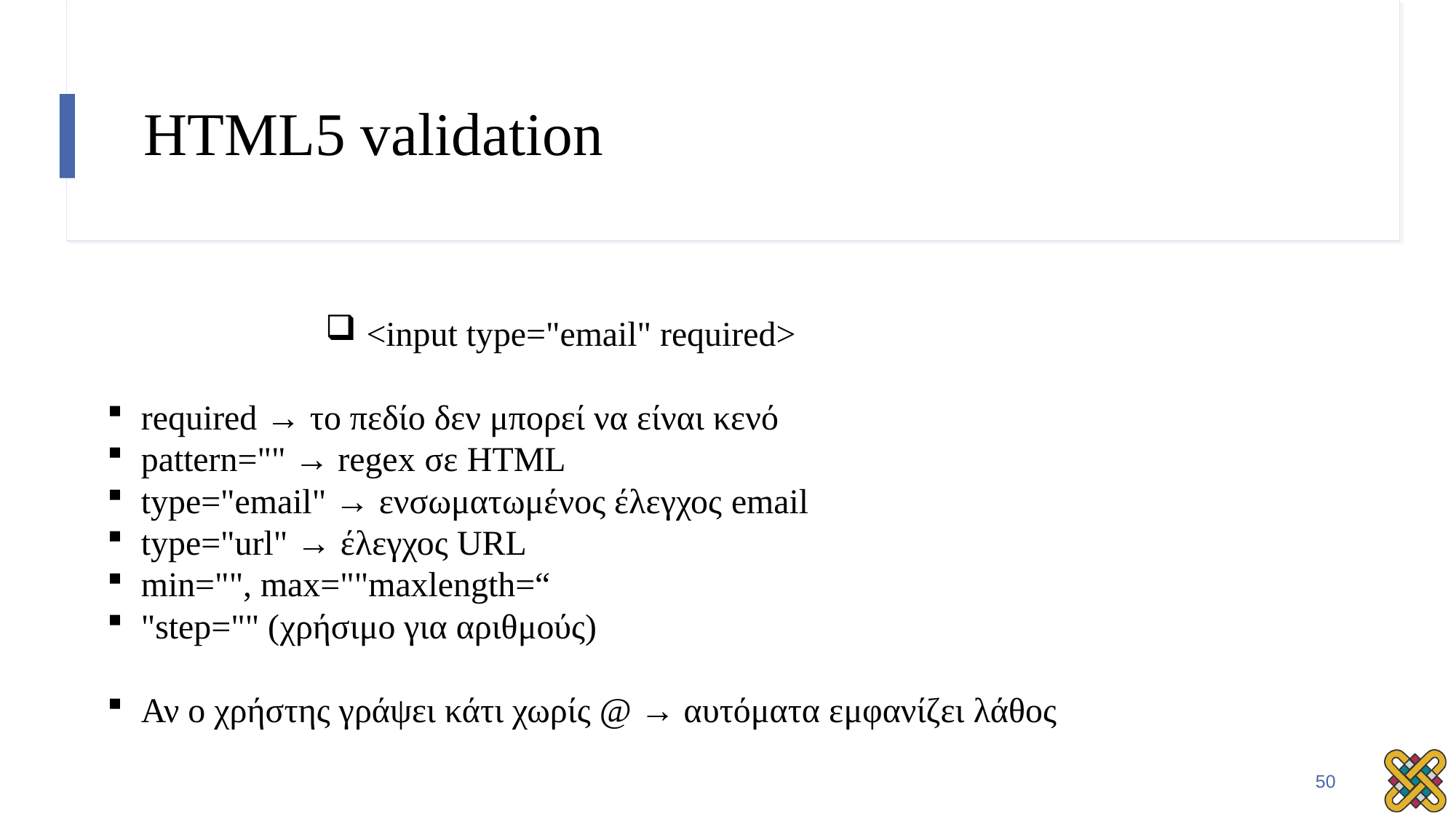

# HTML5 validation
<input type="email" required>

required → το πεδίο δεν μπορεί να είναι κενό
pattern="" → regex σε HTML
type="email" → ενσωματωμένος έλεγχος email
type="url" → έλεγχος URL
min="", max=""maxlength=“
"step="" (χρήσιμο για αριθμούς)

Αν ο χρήστης γράψει κάτι χωρίς @ → αυτόματα εμφανίζει λάθος
50